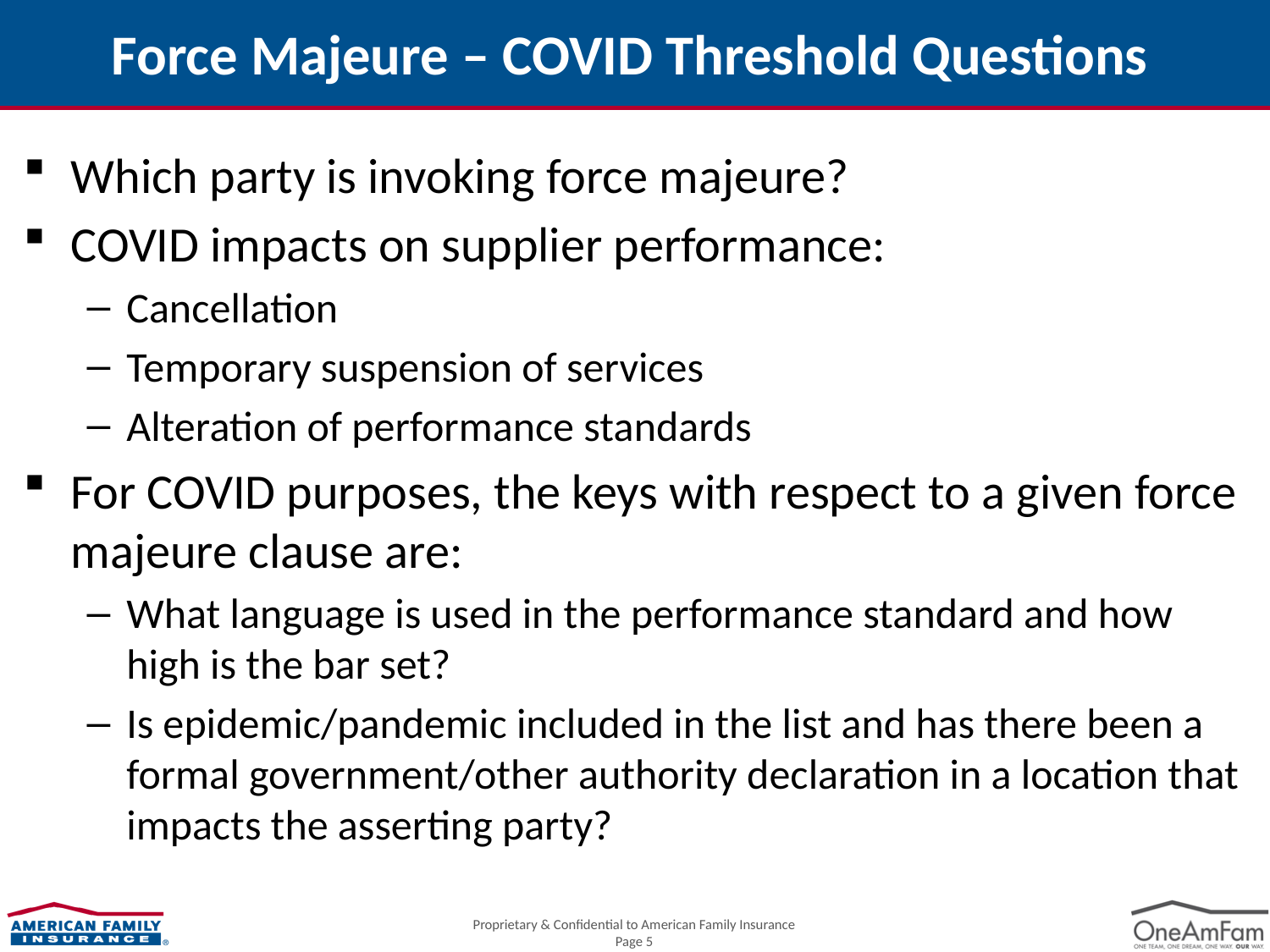

# Force Majeure – COVID Threshold Questions
Which party is invoking force majeure?
COVID impacts on supplier performance:
Cancellation
Temporary suspension of services
Alteration of performance standards
For COVID purposes, the keys with respect to a given force majeure clause are:
What language is used in the performance standard and how high is the bar set?
Is epidemic/pandemic included in the list and has there been a formal government/other authority declaration in a location that impacts the asserting party?